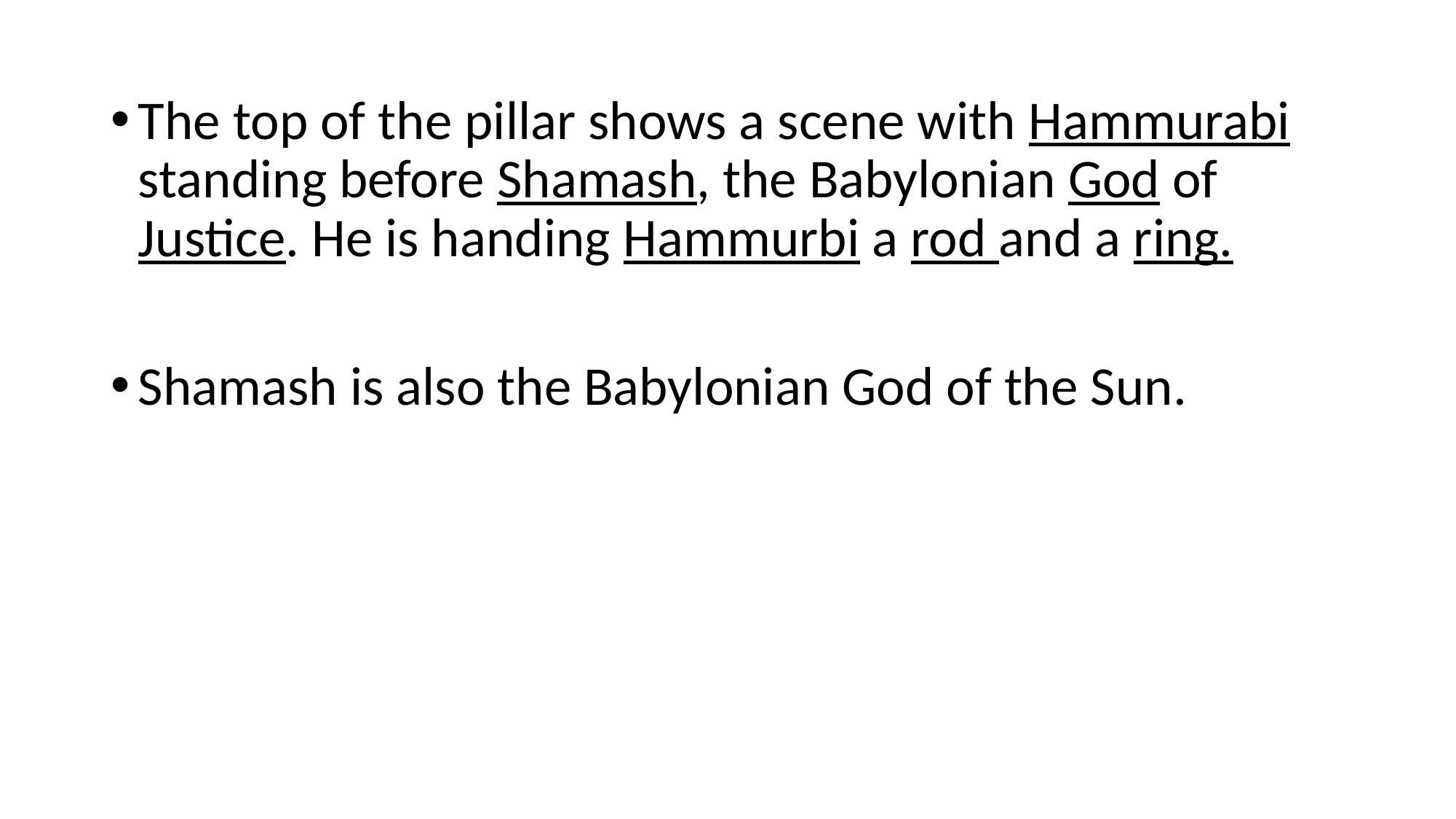

The top of the pillar shows a scene with Hammurabi standing before Shamash, the Babylonian God of Justice. He is handing Hammurbi a rod and a ring.

Shamash is also the Babylonian God of the Sun.